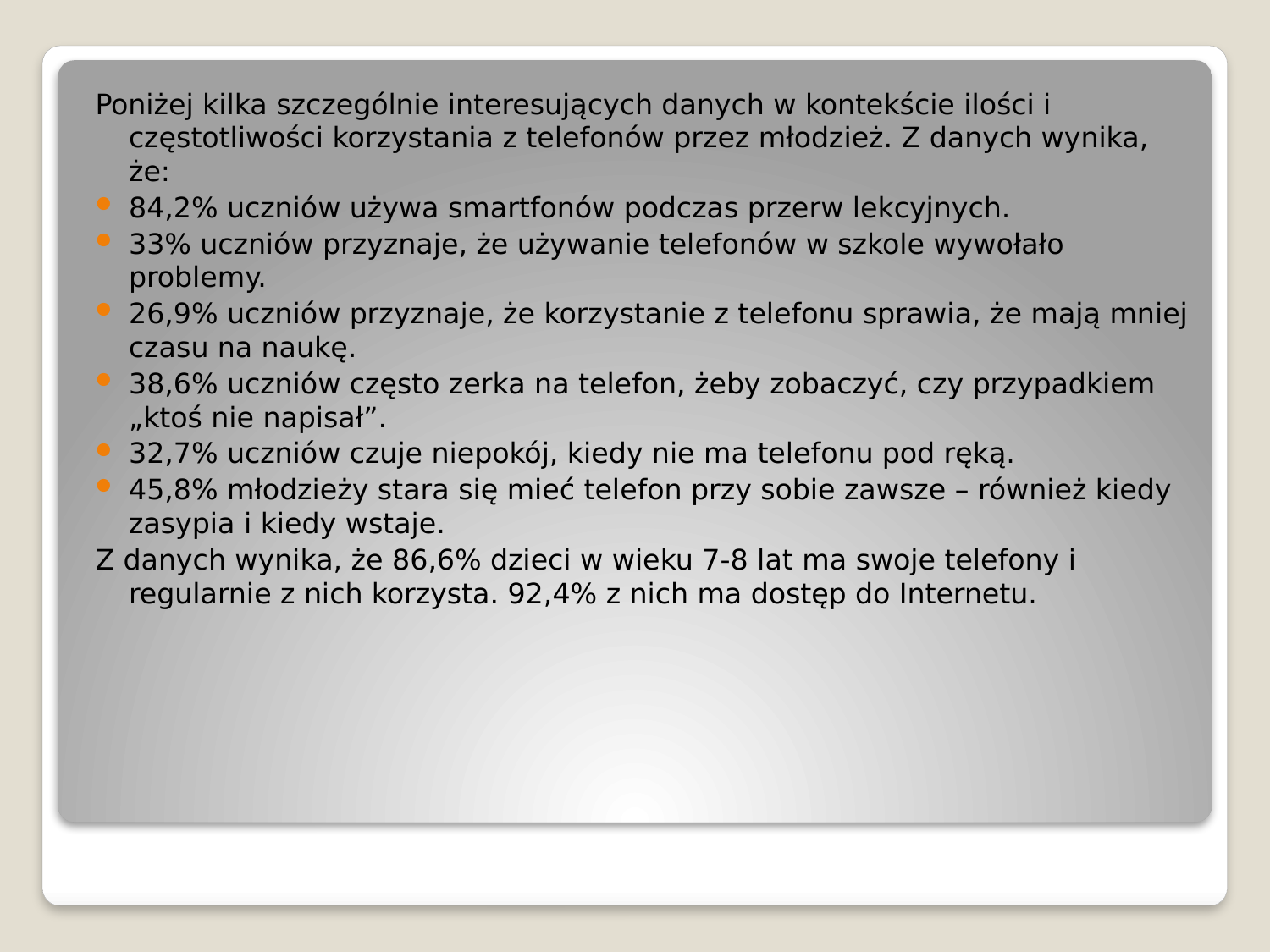

Poniżej kilka szczególnie interesujących danych w kontekście ilości i częstotliwości korzystania z telefonów przez młodzież. Z danych wynika, że:
84,2% uczniów używa smartfonów podczas przerw lekcyjnych.
33% uczniów przyznaje, że używanie telefonów w szkole wywołało problemy.
26,9% uczniów przyznaje, że korzystanie z telefonu sprawia, że mają mniej czasu na naukę.
38,6% uczniów często zerka na telefon, żeby zobaczyć, czy przypadkiem „ktoś nie napisał”.
32,7% uczniów czuje niepokój, kiedy nie ma telefonu pod ręką.
45,8% młodzieży stara się mieć telefon przy sobie zawsze – również kiedy zasypia i kiedy wstaje.
Z danych wynika, że 86,6% dzieci w wieku 7-8 lat ma swoje telefony i regularnie z nich korzysta. 92,4% z nich ma dostęp do Internetu.